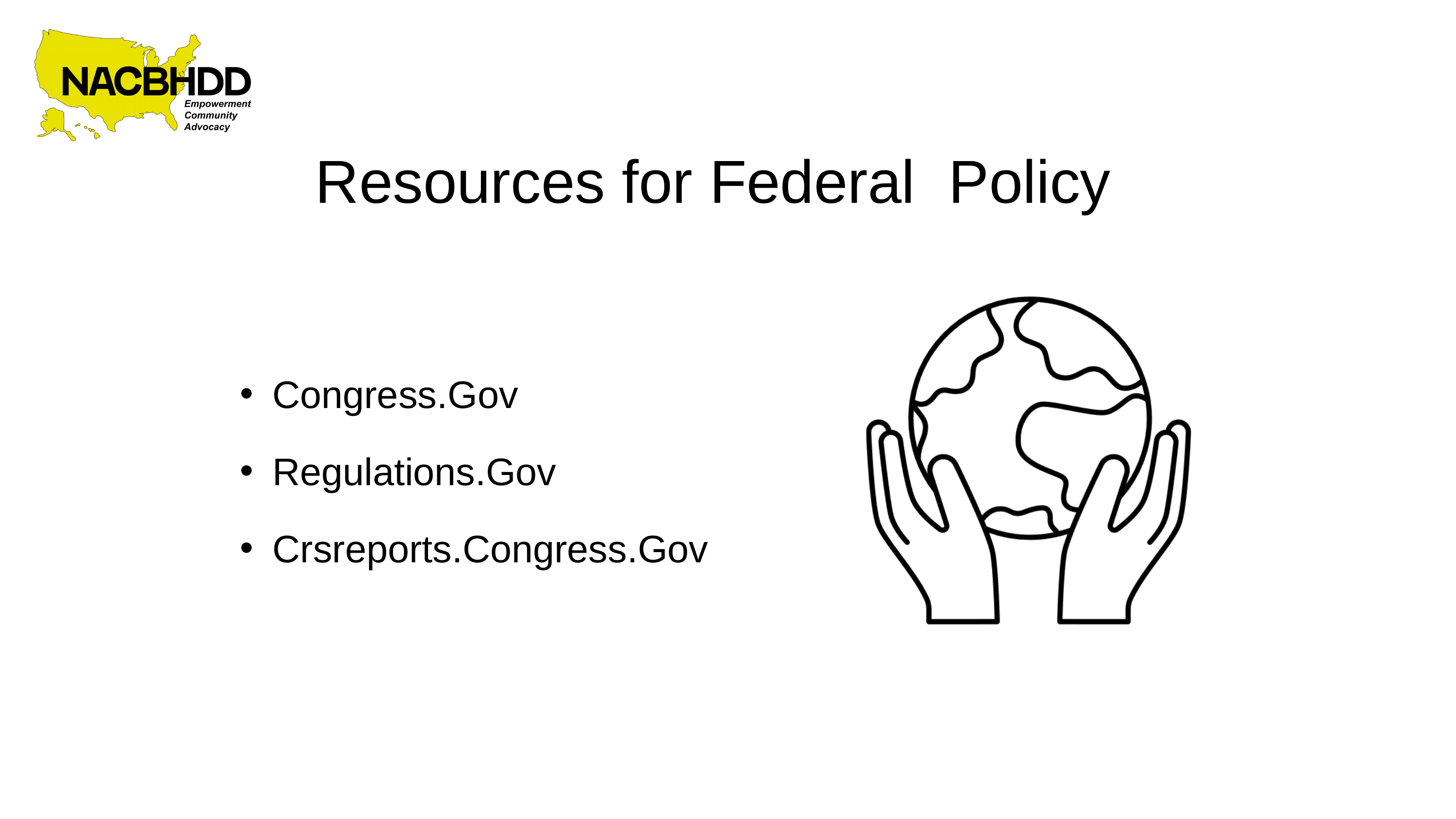

Resources for Federal  Policy

Congress.Gov
Regulations.Gov
Crsreports.Congress.Gov